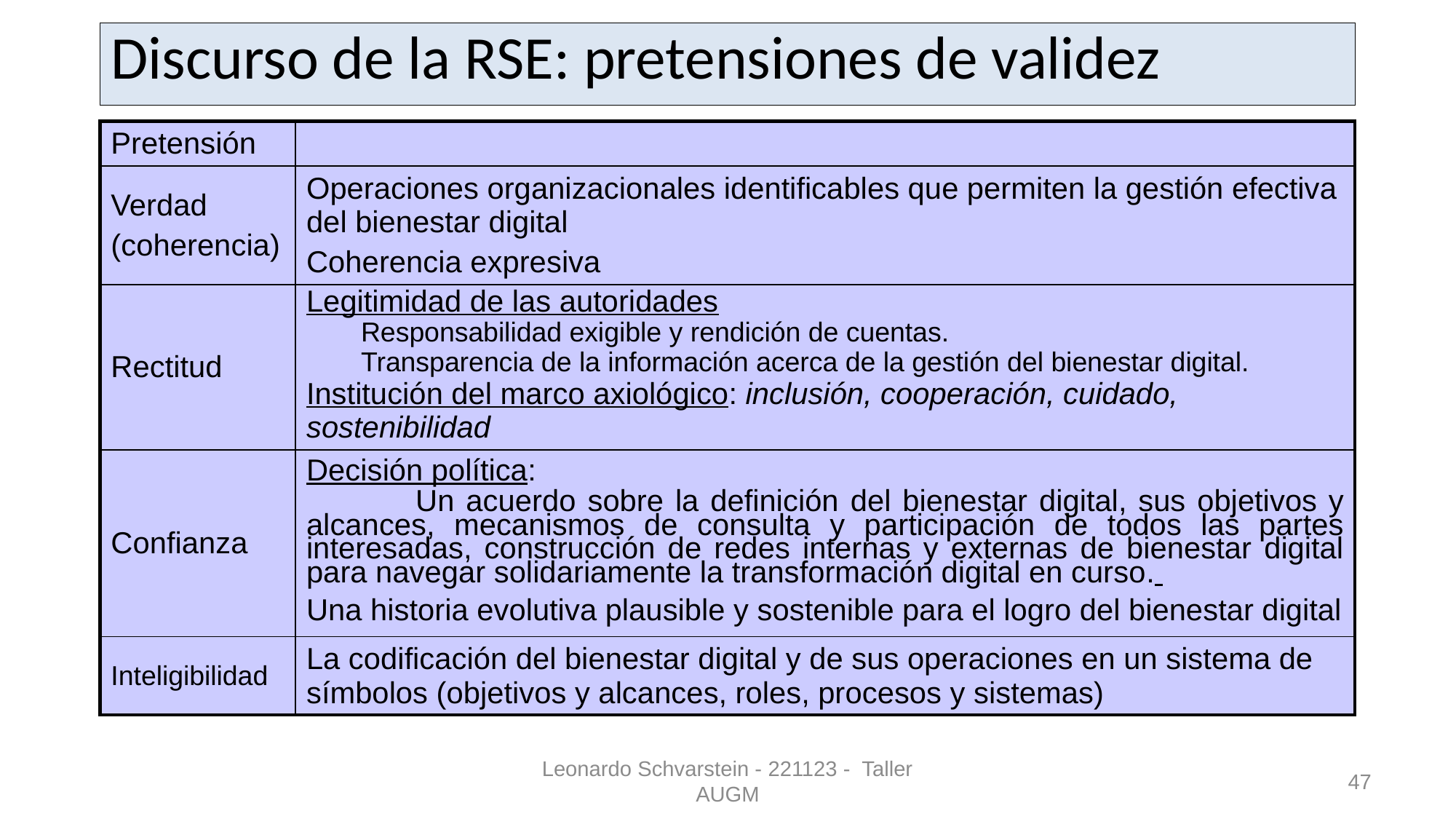

# Discurso de la RSE: pretensiones de validez
| Pretensión |  |
| --- | --- |
| Verdad (coherencia) | Operaciones organizacionales identificables que permiten la gestión efectiva del bienestar digital Coherencia expresiva |
| Rectitud | Legitimidad de las autoridades Responsabilidad exigible y rendición de cuentas. Transparencia de la información acerca de la gestión del bienestar digital. Institución del marco axiológico: inclusión, cooperación, cuidado, sostenibilidad |
| Confianza | Decisión política: Un acuerdo sobre la definición del bienestar digital, sus objetivos y alcances, mecanismos de consulta y participación de todos las partes interesadas, construcción de redes internas y externas de bienestar digital para navegar solidariamente la transformación digital en curso. Una historia evolutiva plausible y sostenible para el logro del bienestar digital |
| Inteligibilidad | La codificación del bienestar digital y de sus operaciones en un sistema de símbolos (objetivos y alcances, roles, procesos y sistemas) |
Leonardo Schvarstein - 221123 -  Taller AUGM
47